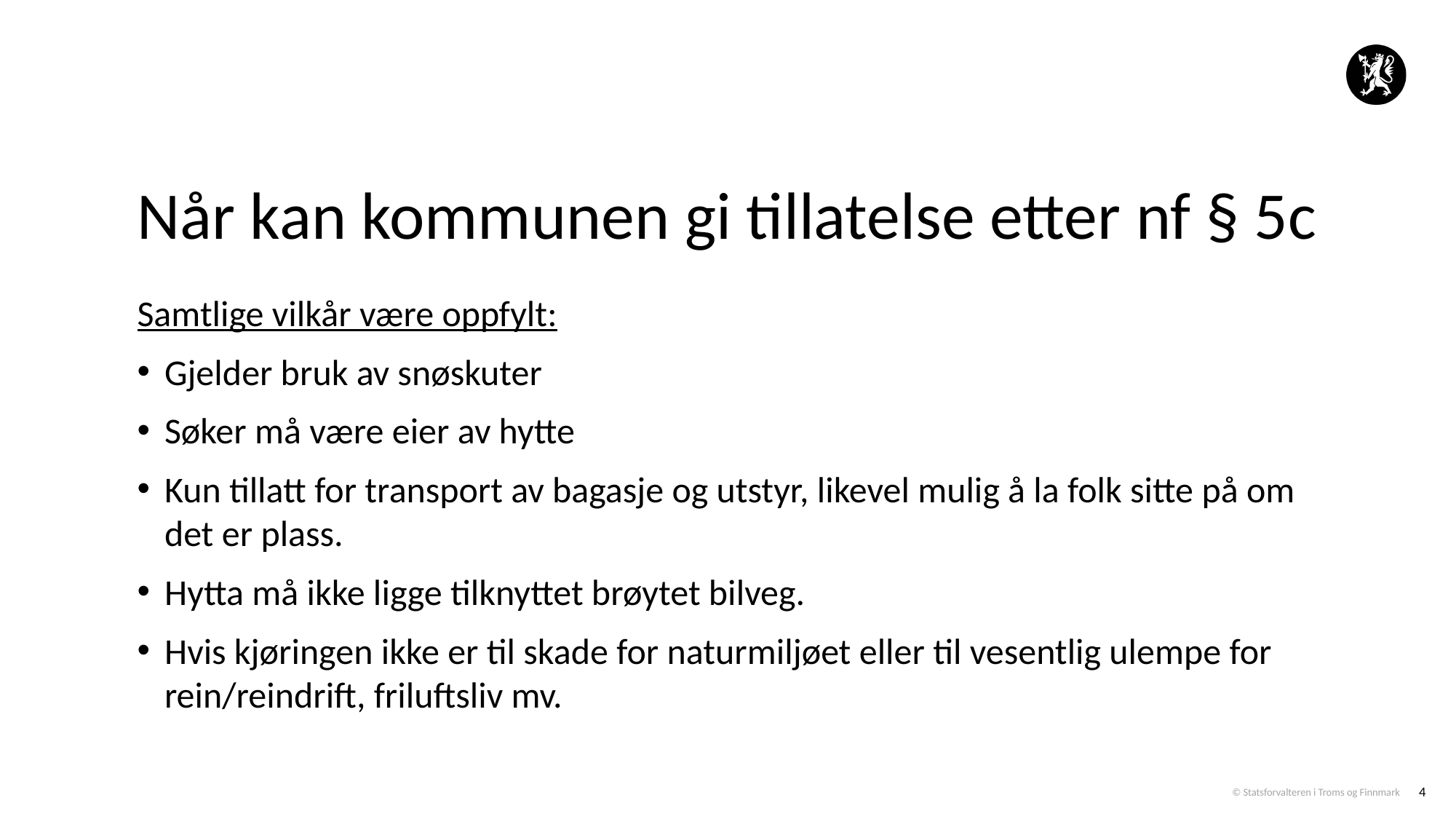

# Når kan kommunen gi tillatelse etter nf § 5c
Samtlige vilkår være oppfylt:
Gjelder bruk av snøskuter
Søker må være eier av hytte
Kun tillatt for transport av bagasje og utstyr, likevel mulig å la folk sitte på om det er plass.
Hytta må ikke ligge tilknyttet brøytet bilveg.
Hvis kjøringen ikke er til skade for naturmiljøet eller til vesentlig ulempe for rein/reindrift, friluftsliv mv.